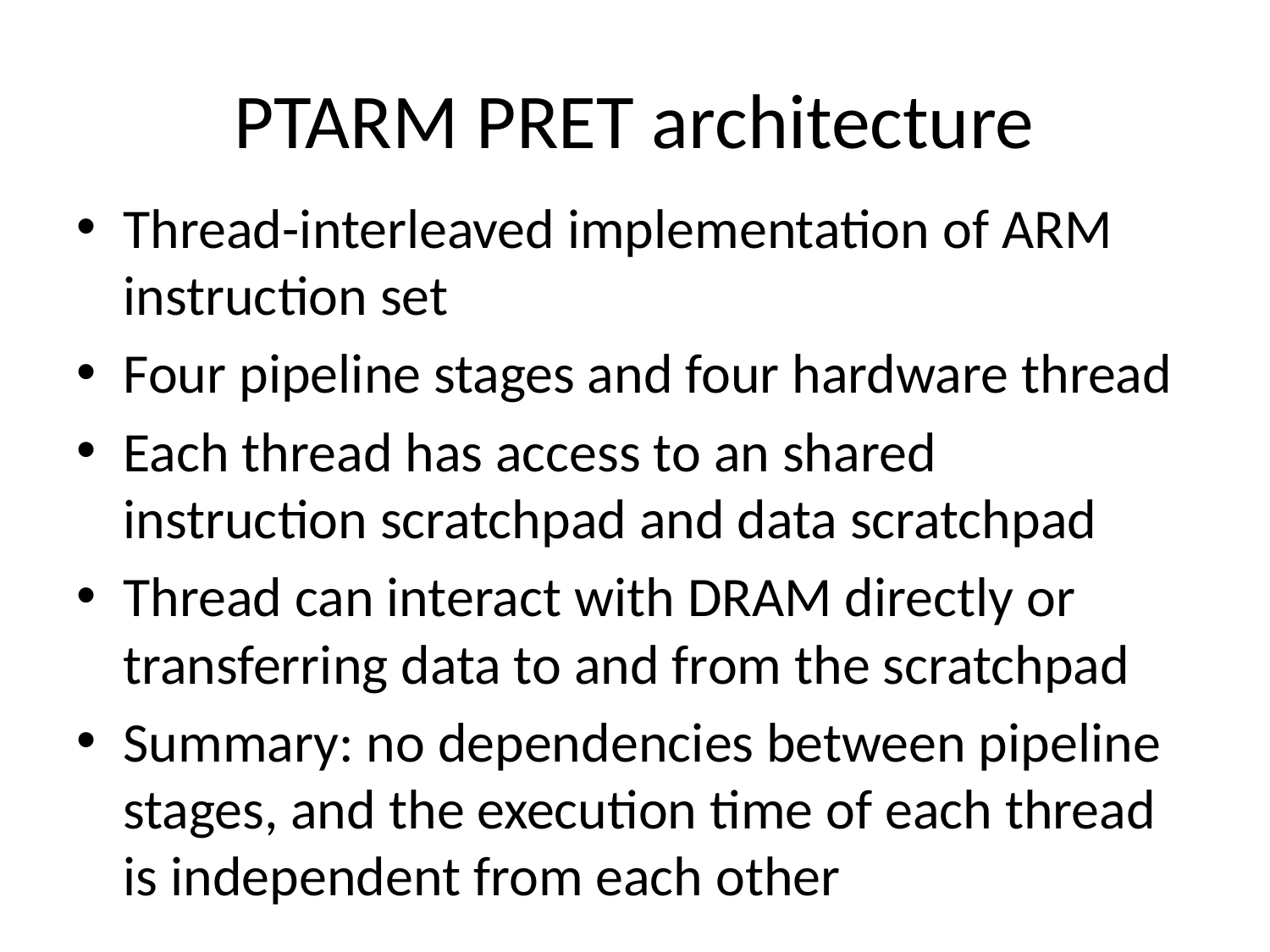

# PTARM PRET architecture
Thread-interleaved implementation of ARM instruction set
Four pipeline stages and four hardware thread
Each thread has access to an shared instruction scratchpad and data scratchpad
Thread can interact with DRAM directly or transferring data to and from the scratchpad
Summary: no dependencies between pipeline stages, and the execution time of each thread is independent from each other